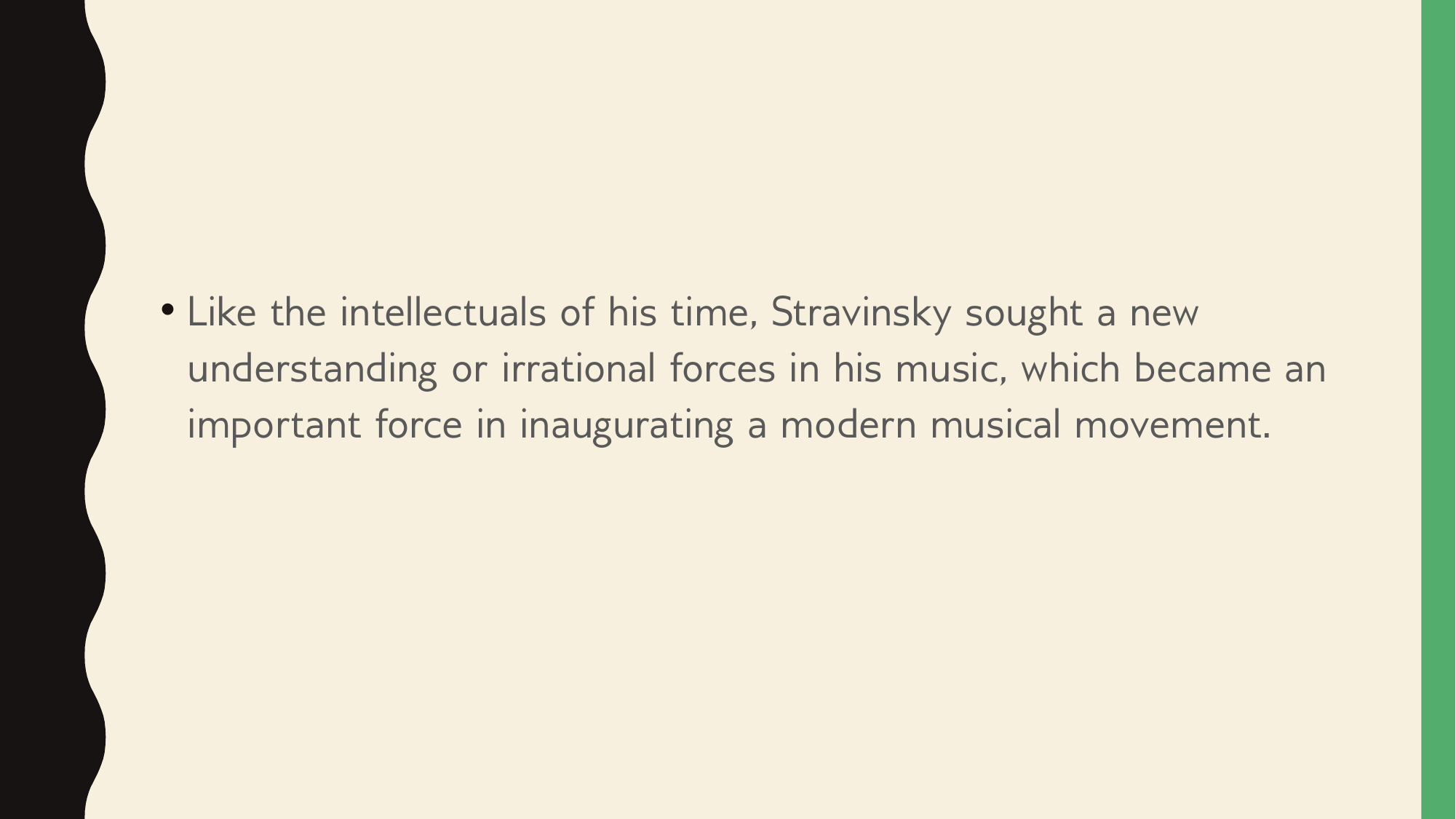

#
Like the intellectuals of his time, Stravinsky sought a new understanding or irrational forces in his music, which became an important force in inaugurating a modern musical movement.